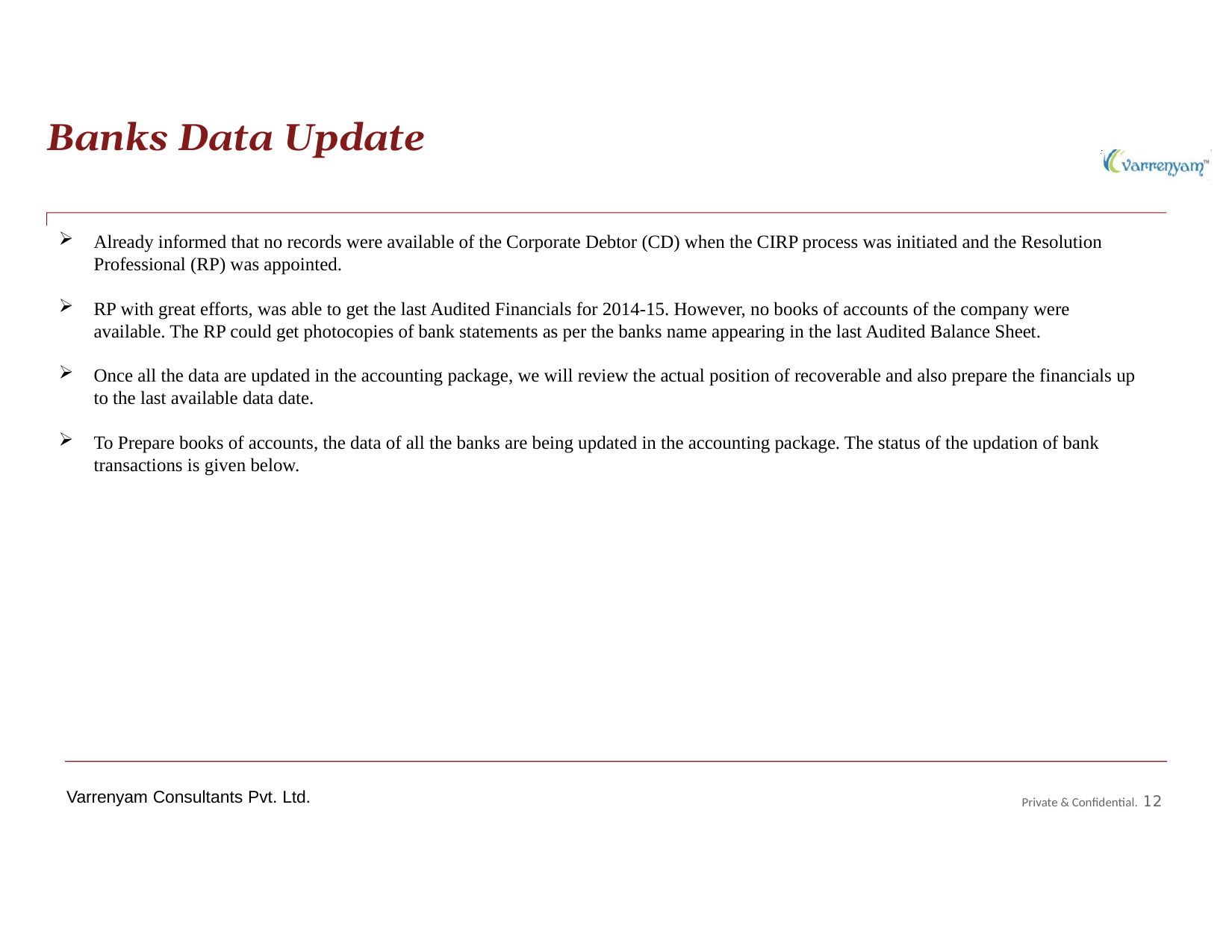

Banks Data Update
Already informed that no records were available of the Corporate Debtor (CD) when the CIRP process was initiated and the Resolution Professional (RP) was appointed.

RP with great efforts, was able to get the last Audited Financials for 2014-15. However, no books of accounts of the company were available. The RP could get photocopies of bank statements as per the banks name appearing in the last Audited Balance Sheet.

Once all the data are updated in the accounting package, we will review the actual position of recoverable and also prepare the financials up to the last available data date.

To Prepare books of accounts, the data of all the banks are being updated in the accounting package. The status of the updation of bank transactions is given below.

Private & Confidential.  12
Varrenyam Consultants Pvt. Ltd.